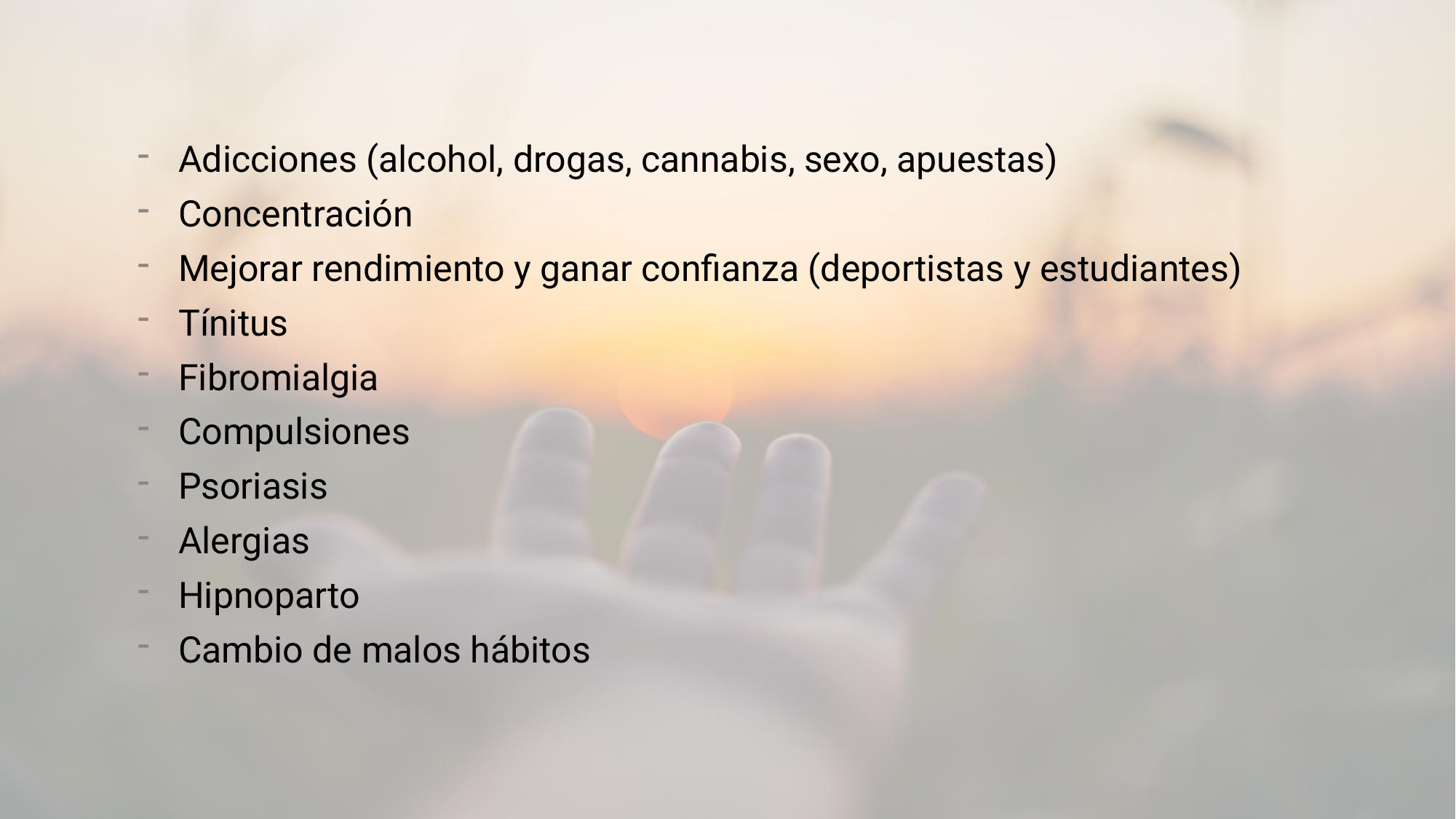

Adicciones (alcohol, drogas, cannabis, sexo, apuestas)
Concentración
Mejorar rendimiento y ganar confianza (deportistas y estudiantes)
Tínitus
Fibromialgia
Compulsiones
Psoriasis
Alergias
Hipnoparto
Cambio de malos hábitos